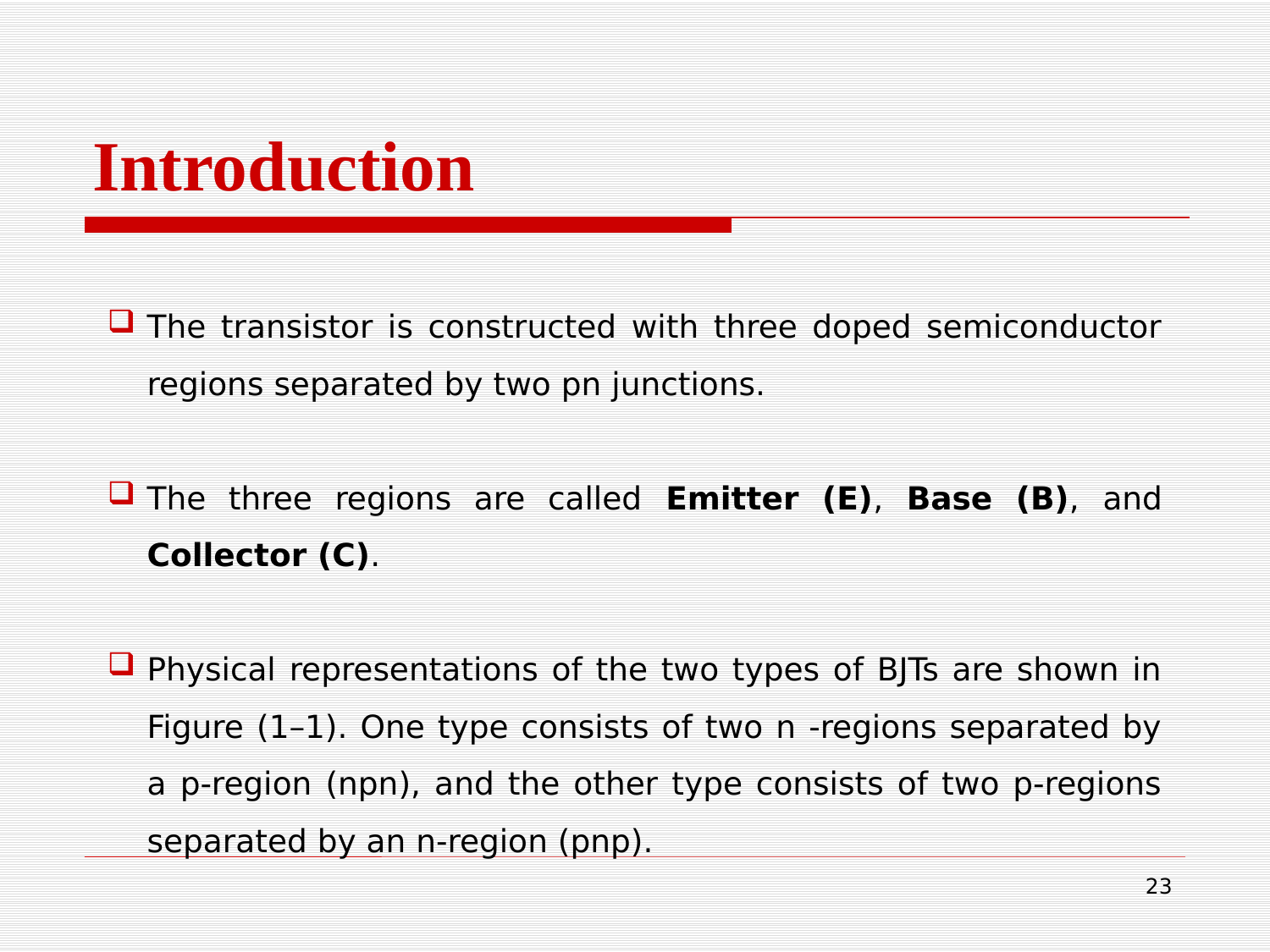

# Introduction

The transistor is constructed with three doped semiconductor regions separated by two pn junctions.

The three regions are called Emitter (E), Base (B), and Collector (C).

Physical representations of the two types of BJTs are shown in Figure (1–1). One type consists of two n -regions separated by a p-region (npn), and the other type consists of two p-regions separated by an n-region (pnp).

23